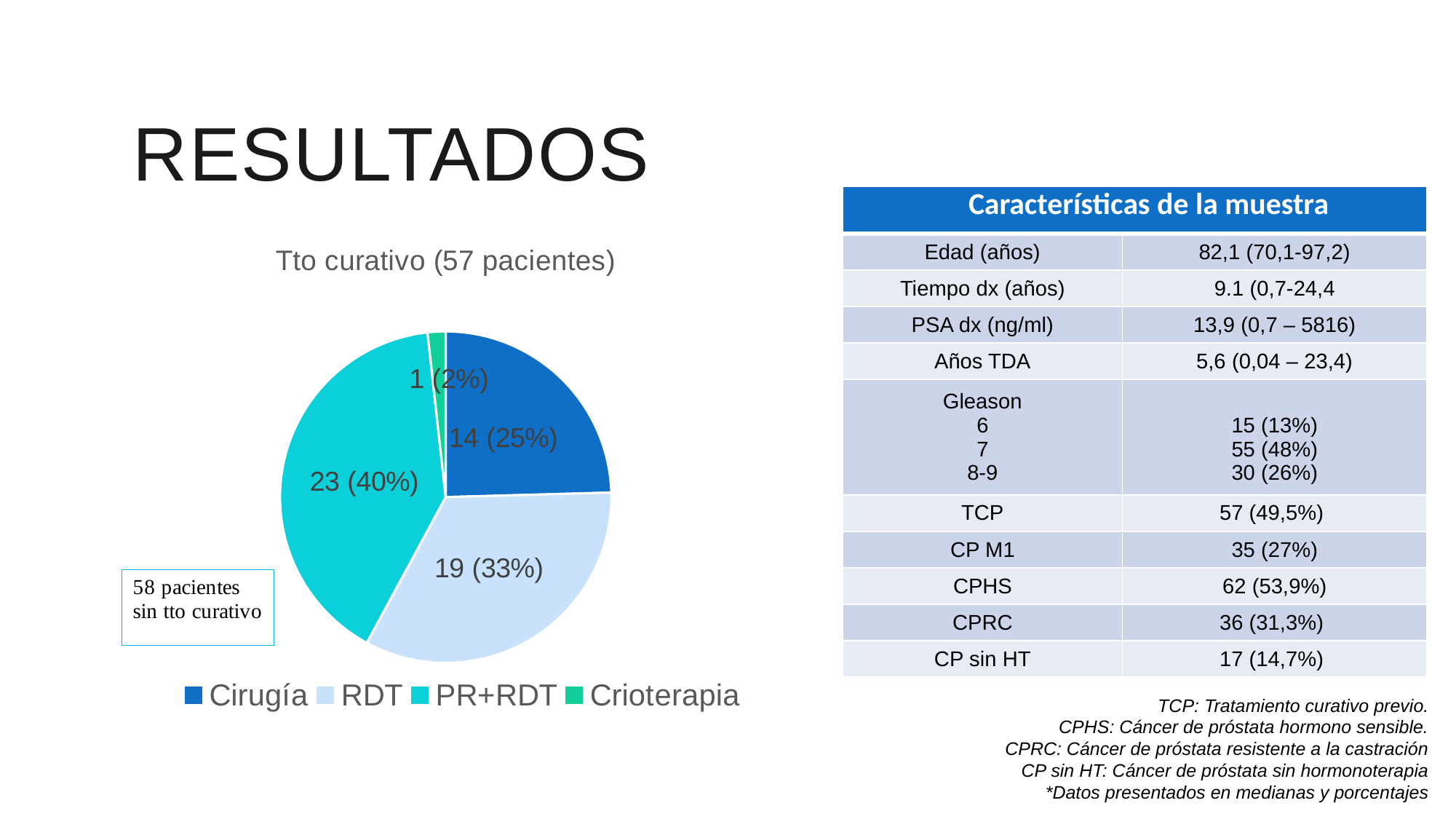

# RESULTADOS
| Características de la muestra | Mediana |
| --- | --- |
| Edad (años) | 82,1 (70,1-97,2) |
| Tiempo dx (años) | 9.1 (0,7-24,4 |
| PSA dx (ng/ml) | 13,9 (0,7 – 5816) |
| Años TDA | 5,6 (0,04 – 23,4) |
| Gleason 6 7 8-9 | 15 (13%) 55 (48%) 30 (26%) |
| TCP | 57 (49,5%) |
| CP M1 | 35 (27%) |
| CPHS | 62 (53,9%) |
| CPRC | 36 (31,3%) |
| CP sin HT | 17 (14,7%) |

### Chart: Tto curativo (57 pacientes)

| Category | Tto curativo |
|---|---|
| Cirugía | 14.0 |
| RDT | 19.0 |
| PR+RDT | 23.0 |
| Crioterapia | 1.0 |
TCP: Tratamiento curativo previo.
CPHS: Cáncer de próstata hormono sensible.
CPRC: Cáncer de próstata resistente a la castración
CP sin HT: Cáncer de próstata sin hormonoterapia
*Datos presentados en medianas y porcentajes